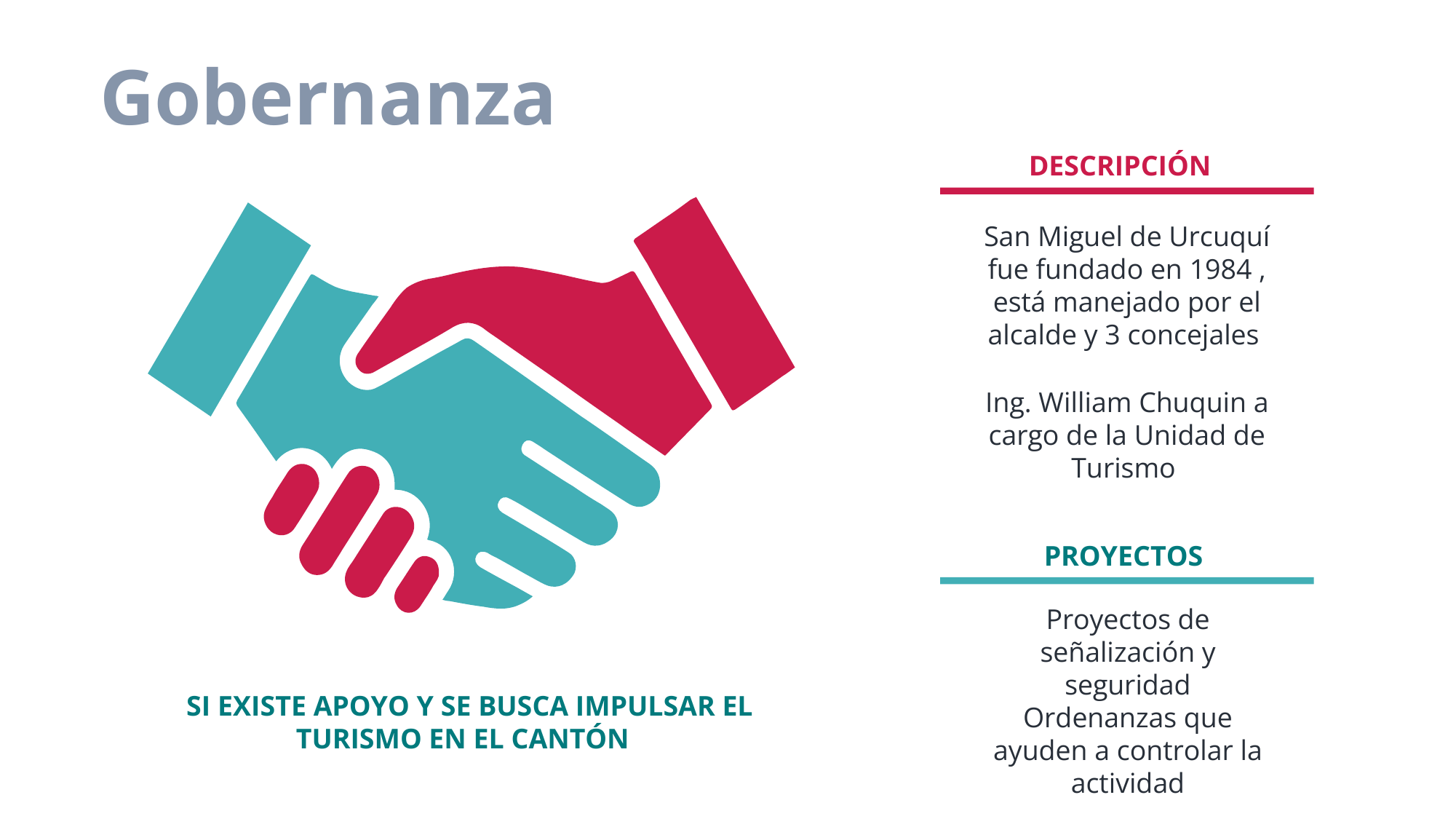

Gobernanza
DESCRIPCIÓN

San Miguel de Urcuquí fue fundado en 1984 , está manejado por el alcalde y 3 concejales
Ing. William Chuquin a cargo de la Unidad de Turismo
PROYECTOS

Proyectos de señalización y seguridad
Ordenanzas que ayuden a controlar la actividad

SI EXISTE APOYO Y SE BUSCA IMPULSAR EL TURISMO EN EL CANTÓN